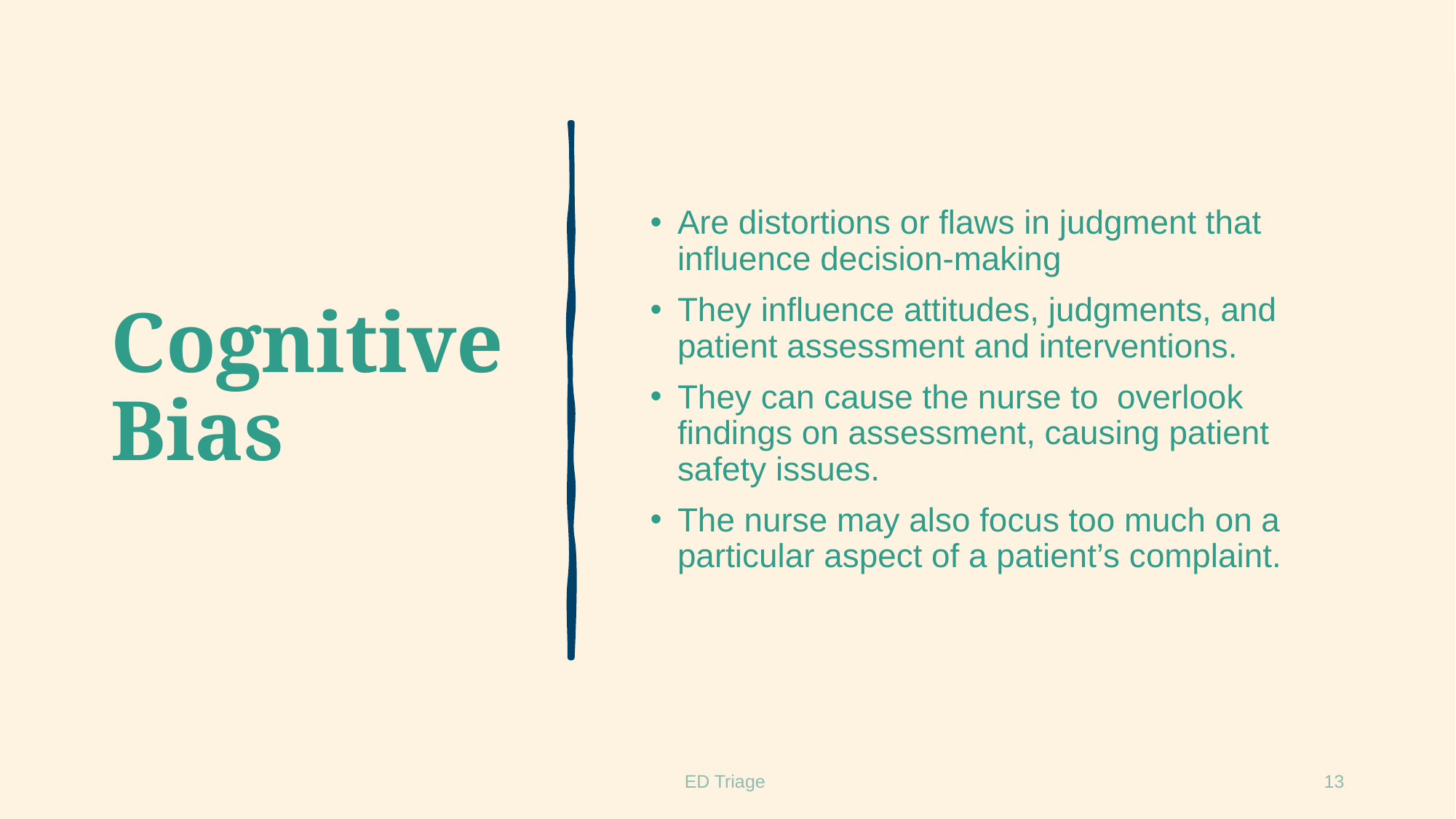

# Cognitive Bias
Are distortions or flaws in judgment that influence decision-making
They influence attitudes, judgments, and patient assessment and interventions.
They can cause the nurse to  overlook findings on assessment, causing patient safety issues.
The nurse may also focus too much on a particular aspect of a patient’s complaint.

ED Triage
13